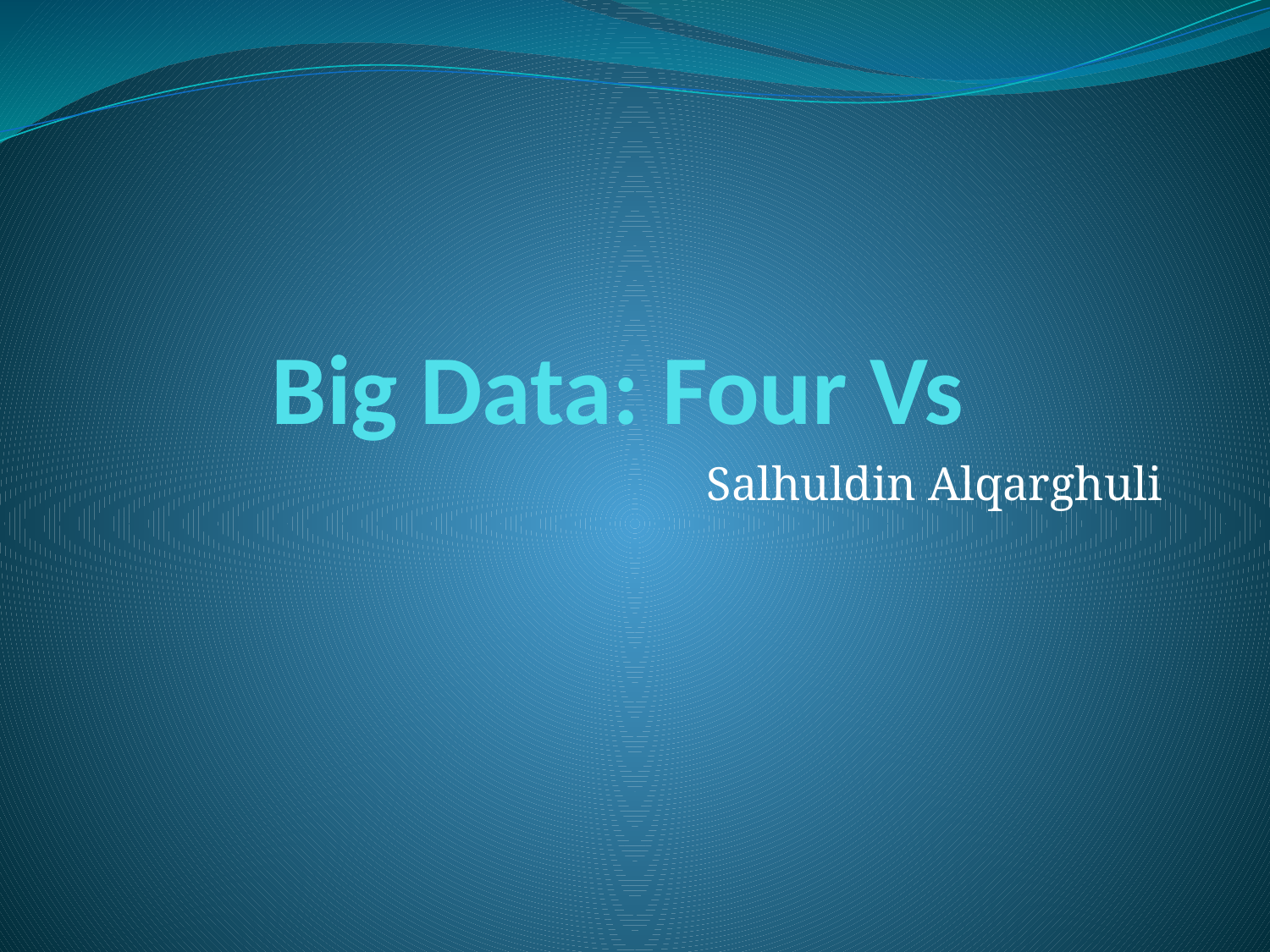

# Big Data: Four Vs
Salhuldin Alqarghuli